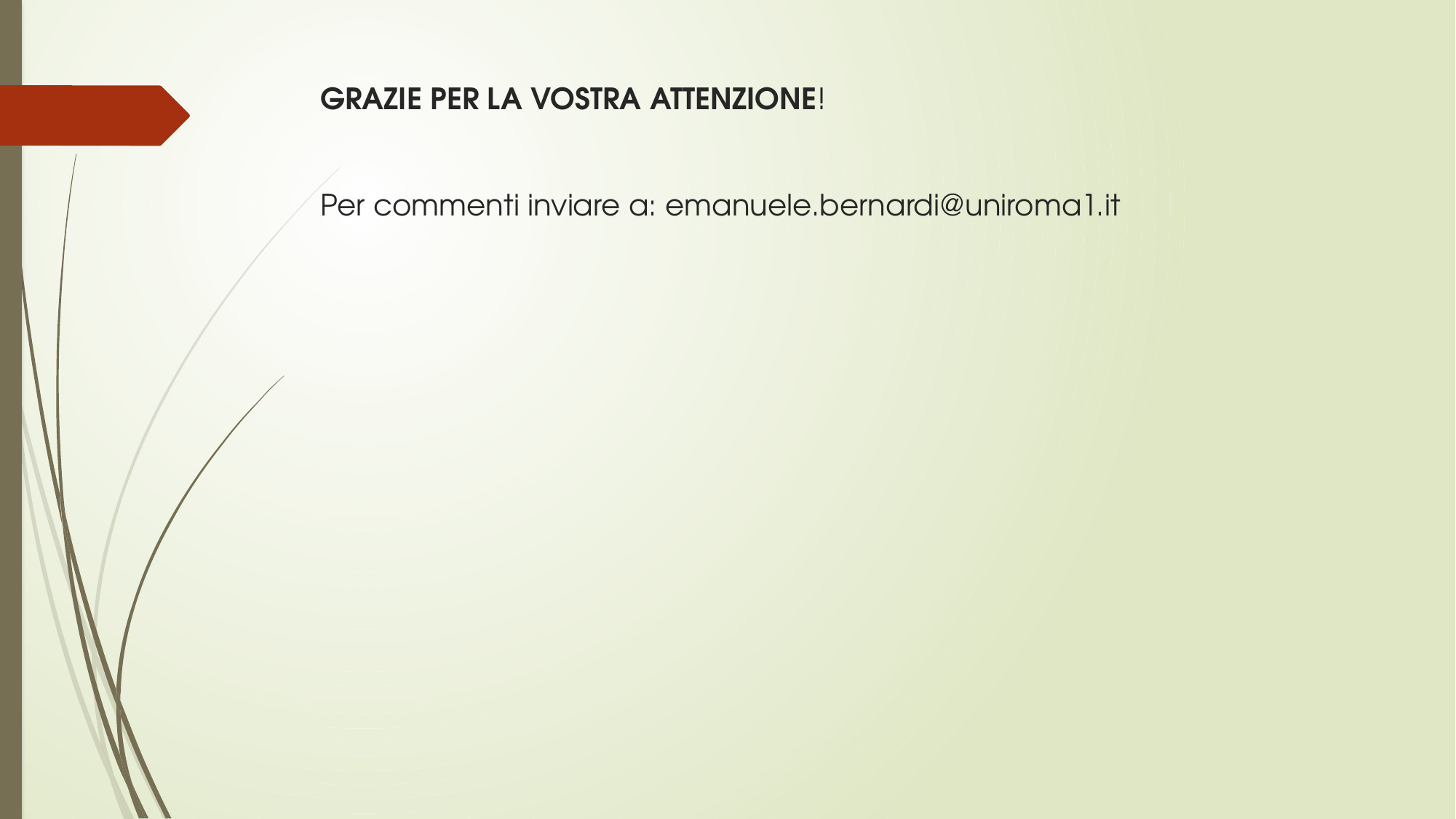

# GRAZIE PER LA VOSTRA ATTENZIONE! Per commenti inviare a: emanuele.bernardi@uniroma1.it